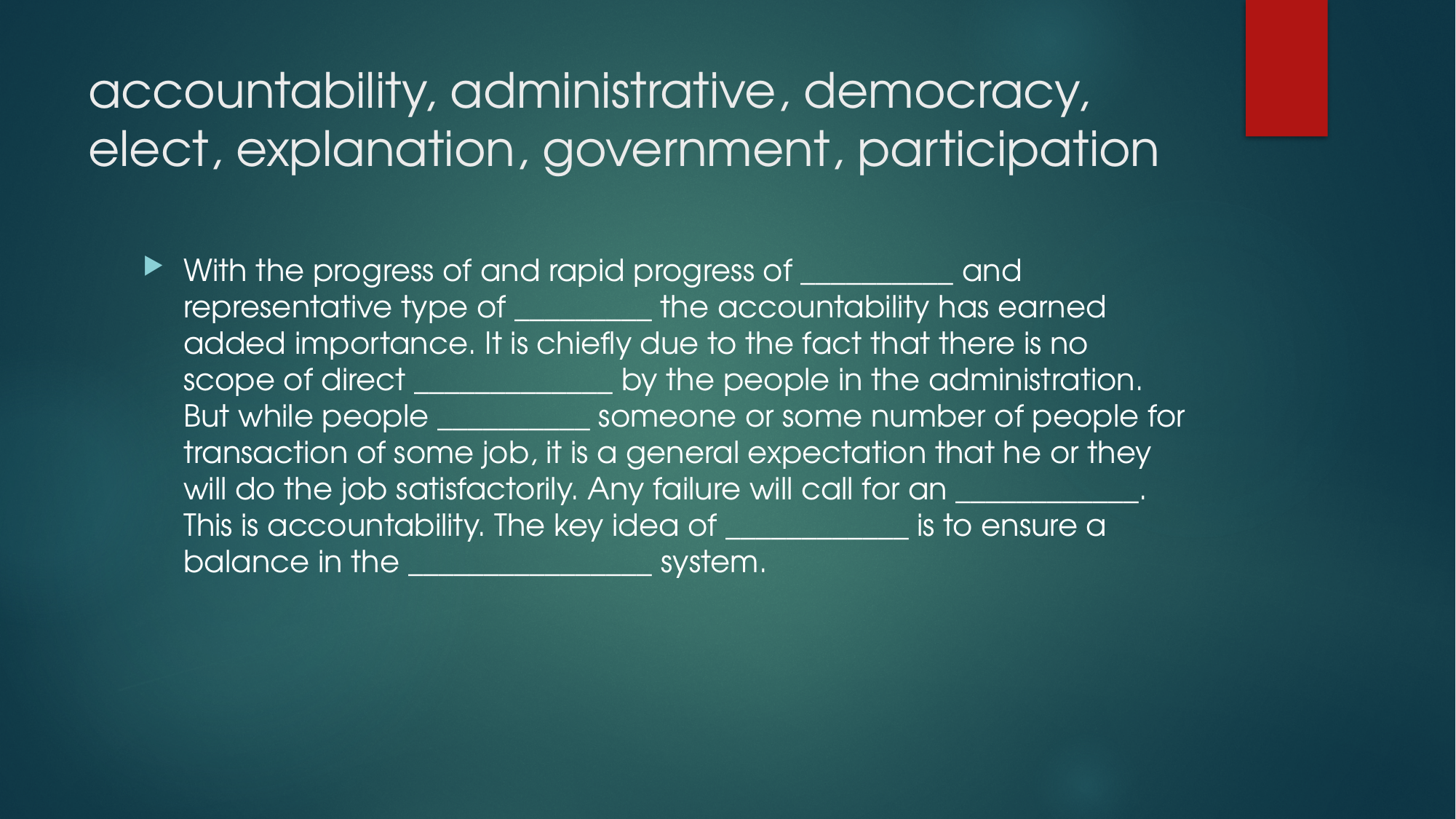

# accountability, administrative, democracy, elect, explanation, government, participation
With the progress of and rapid progress of __________ and representative type of _________ the accountability has earned added importance. It is chiefly due to the fact that there is no scope of direct _____________ by the people in the administration. But while people __________ someone or some number of people for transaction of some job, it is a general expectation that he or they will do the job satisfactorily. Any failure will call for an ____________. This is accountability. The key idea of ____________ is to ensure a balance in the ________________ system.